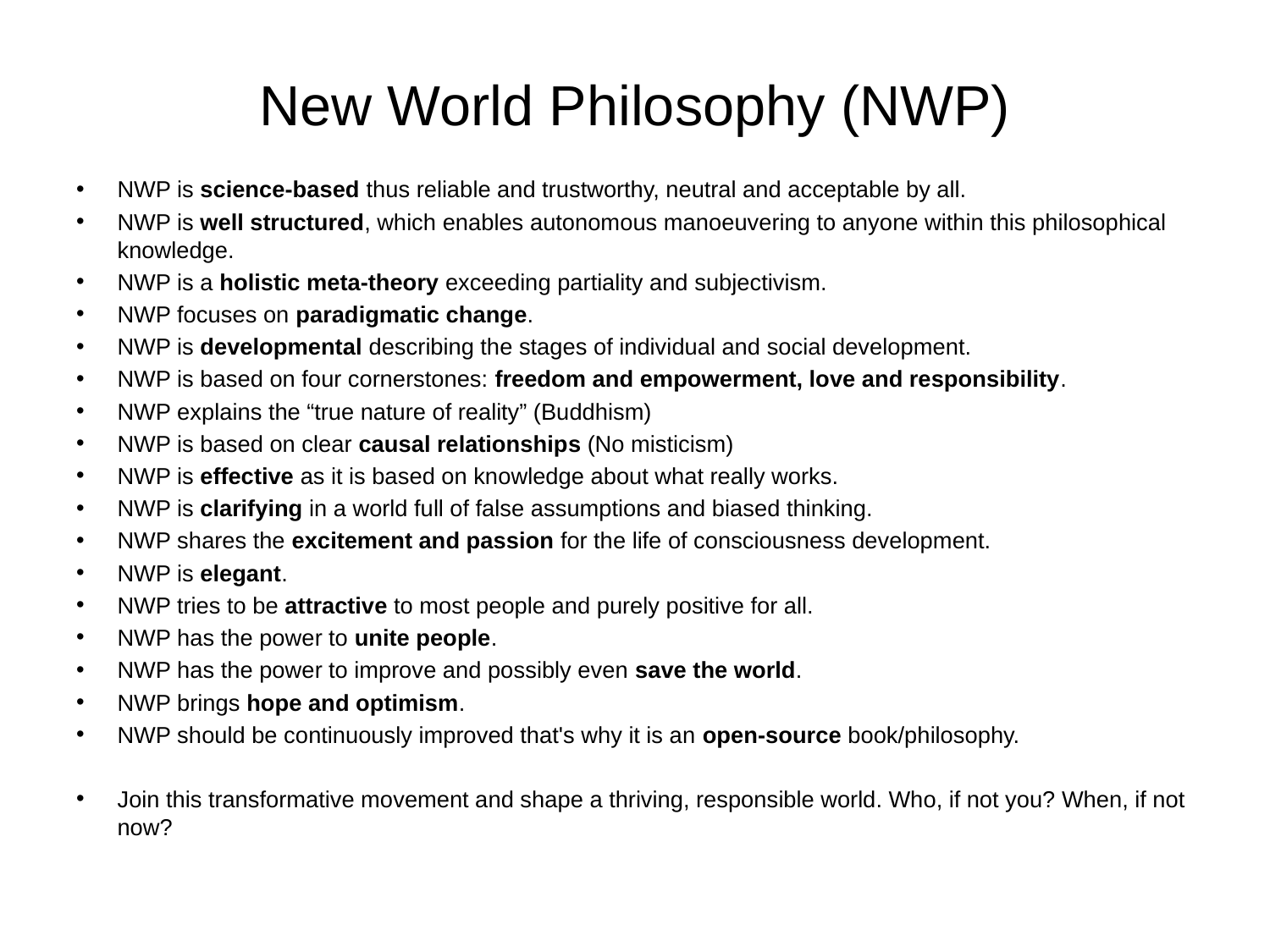

# New World Philosophy (NWP)
NWP is science-based thus reliable and trustworthy, neutral and acceptable by all.
NWP is well structured, which enables autonomous manoeuvering to anyone within this philosophical knowledge.
NWP is a holistic meta-theory exceeding partiality and subjectivism.
NWP focuses on paradigmatic change.
NWP is developmental describing the stages of individual and social development.
NWP is based on four cornerstones: freedom and empowerment, love and responsibility.
NWP explains the “true nature of reality” (Buddhism)
NWP is based on clear causal relationships (No misticism)
NWP is effective as it is based on knowledge about what really works.
NWP is clarifying in a world full of false assumptions and biased thinking.
NWP shares the excitement and passion for the life of consciousness development.
NWP is elegant.
NWP tries to be attractive to most people and purely positive for all.
NWP has the power to unite people.
NWP has the power to improve and possibly even save the world.
NWP brings hope and optimism.
NWP should be continuously improved that's why it is an open-source book/philosophy.

Join this transformative movement and shape a thriving, responsible world. Who, if not you? When, if not now?